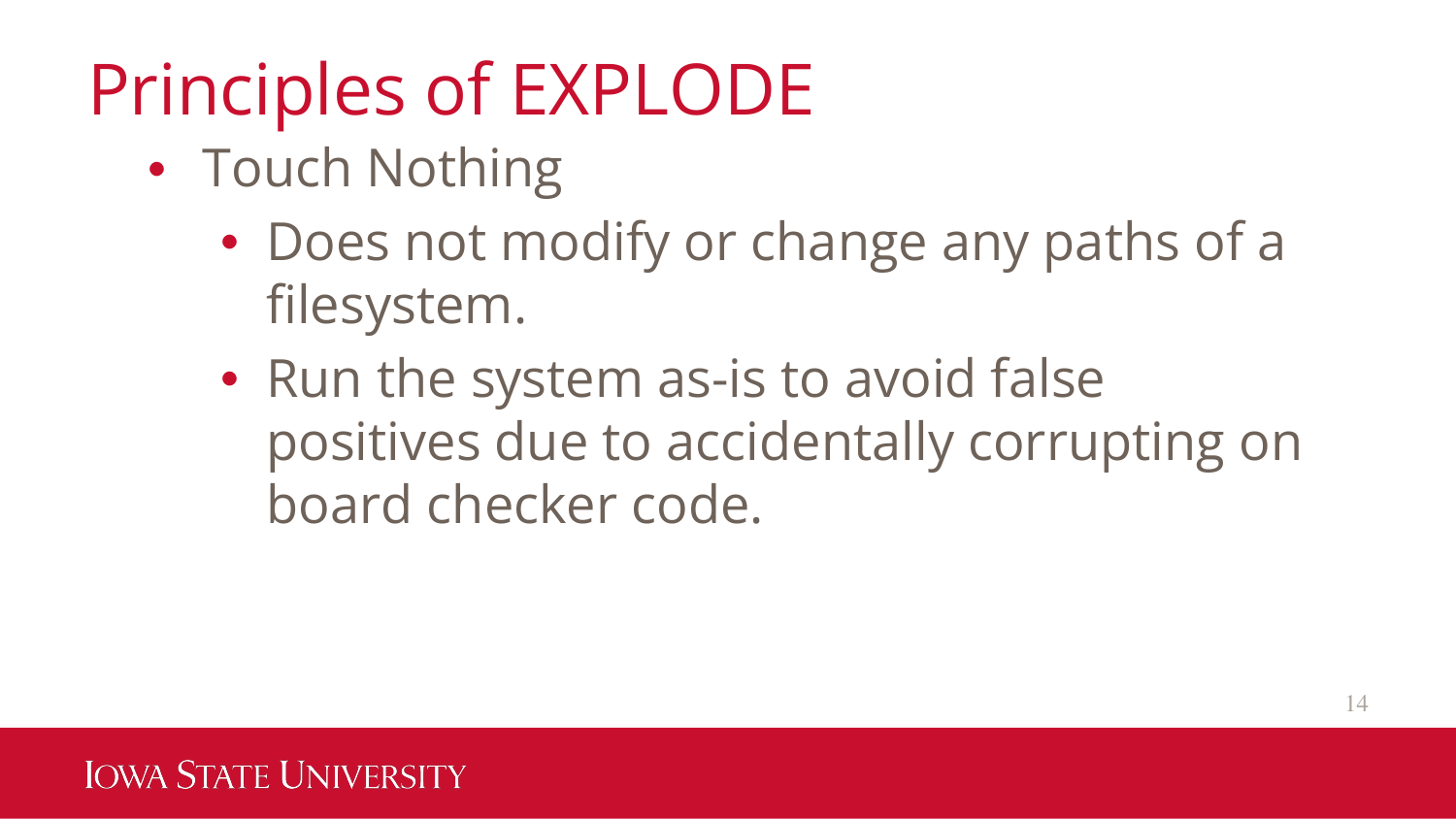

# Principles of EXPLODE
Touch Nothing
Does not modify or change any paths of a filesystem.
Run the system as-is to avoid false positives due to accidentally corrupting on board checker code.
14